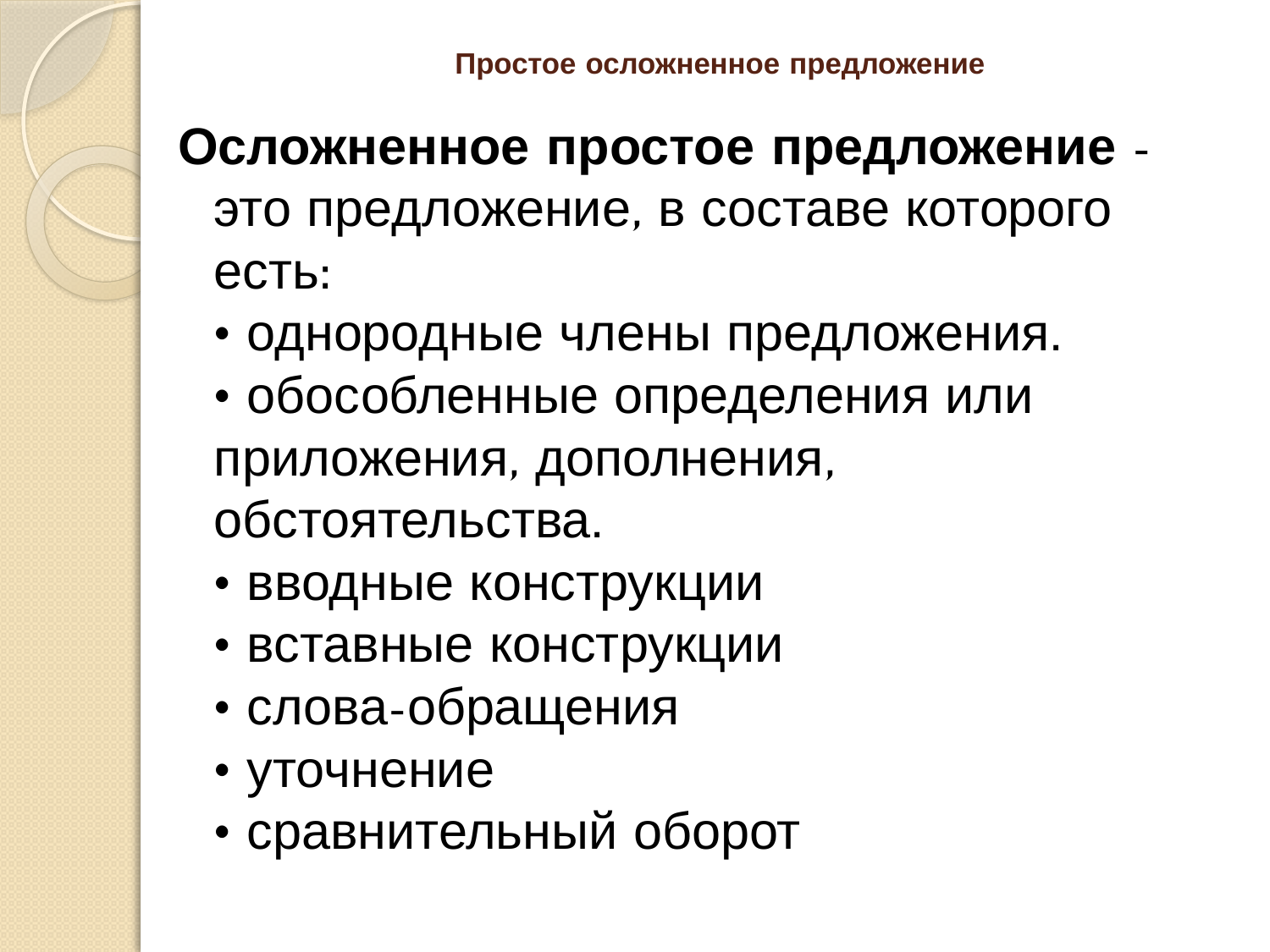

# Простое осложненное предложение
Осложненное простое предложение - это предложение, в составе которого есть: 
• однородные члены предложения. 
• обособленные определения или приложения, дополнения, обстоятельства. 
• вводные конструкции 
• вставные конструкции 
• слова-обращения 
• уточнение 
• сравнительный оборот